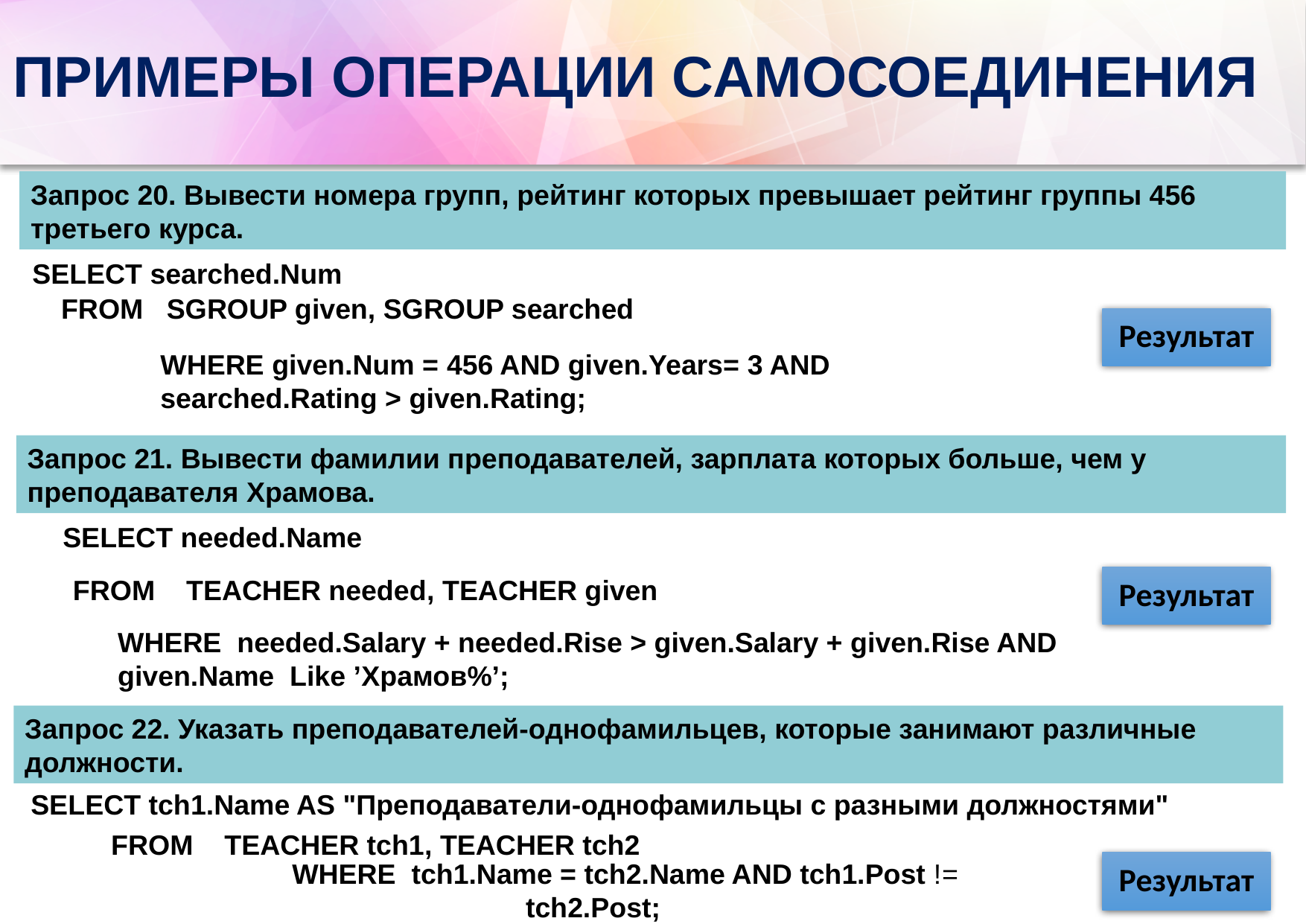

# ПРИМЕРЫ ОПЕРАЦИИ САМОСОЕДИНЕНИЯ
Запрос 20. Вывести номера групп, рейтинг которых превышает рейтинг группы 456 третьего курса.
SELECT searched.Num
FROM   SGROUP given, SGROUP searched
Результат
WHERE given.Num = 456 AND given.Years= 3 AND searched.Rating > given.Rating;
Запрос 21. Вывести фамилии преподавателей, зарплата которых больше, чем у преподавателя Храмова.
SELECT needed.Name
FROM    TEACHER needed, TEACHER given
Результат
WHERE  needed.Salary + needed.Rise > given.Salary + given.Rise AND
given.Name  Like ’Храмов%’;
Запрос 22. Указать преподавателей-однофамильцев, которые занимают различные должности.
SELECT tch1.Name AS "Преподаватели-однофамильцы с разными должностями"
FROM    TEACHER tch1, TEACHER tch2
Результат
WHERE  tch1.Name = tch2.Name AND tch1.Post != tch2.Post;